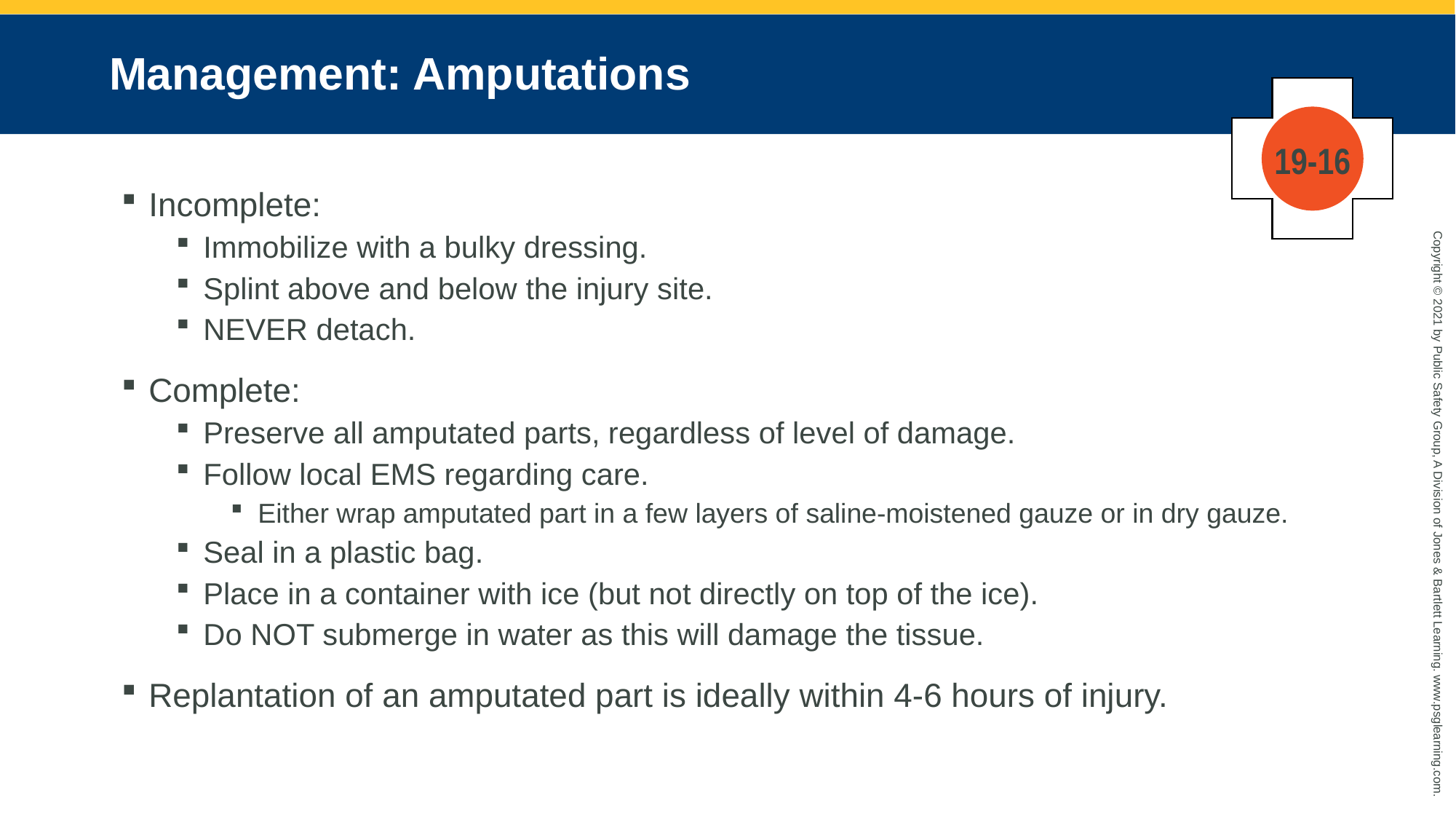

# Management: Amputations

19-16
Incomplete:
Immobilize with a bulky dressing.
Splint above and below the injury site.
NEVER detach.
Complete:
Preserve all amputated parts, regardless of level of damage.
Follow local EMS regarding care.
Either wrap amputated part in a few layers of saline-moistened gauze or in dry gauze.
Seal in a plastic bag.
Place in a container with ice (but not directly on top of the ice).
Do NOT submerge in water as this will damage the tissue.
Replantation of an amputated part is ideally within 4-6 hours of injury.